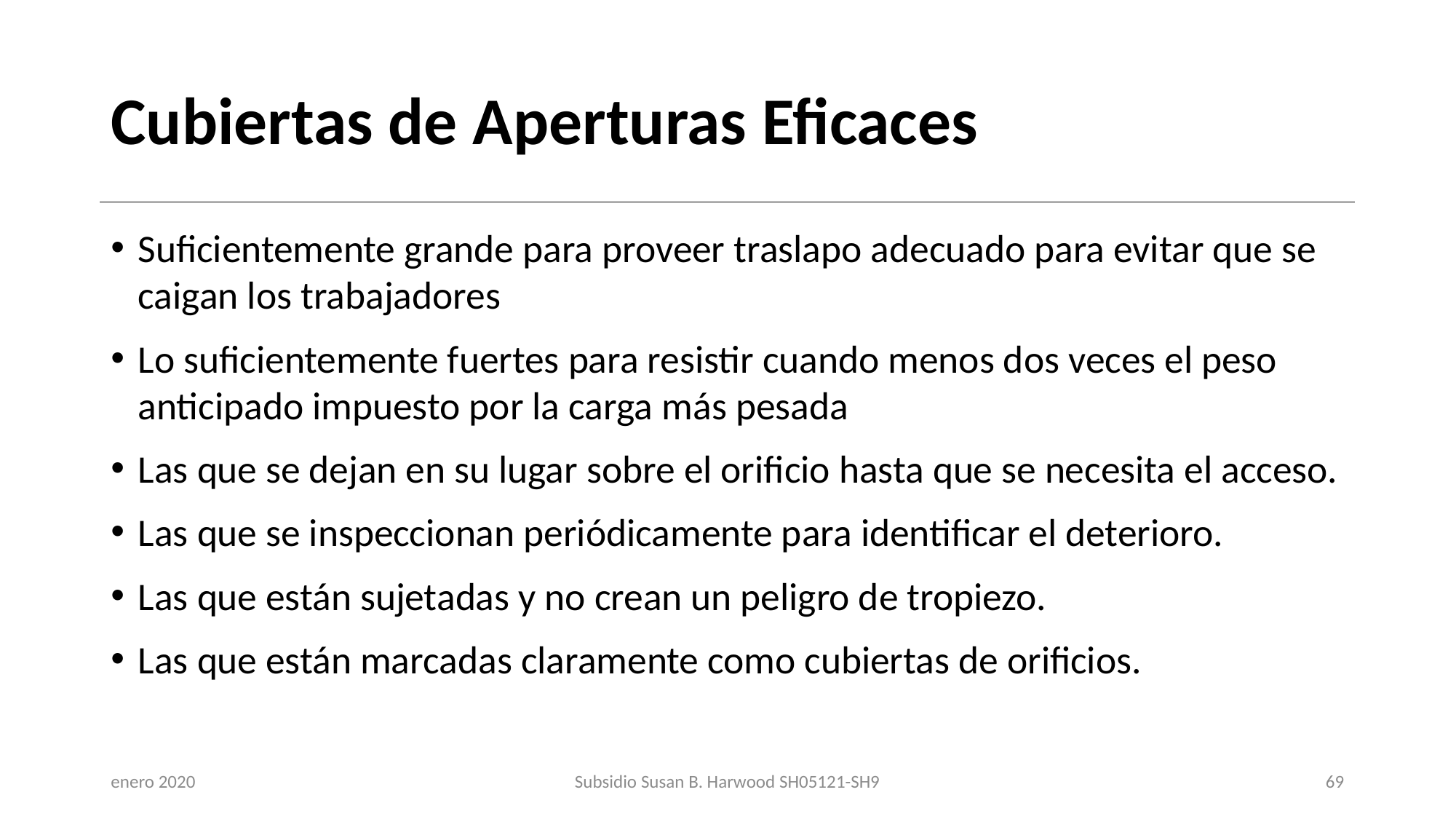

# Cubiertas de Aperturas Eficaces
Suficientemente grande para proveer traslapo adecuado para evitar que se caigan los trabajadores
Lo suficientemente fuertes para resistir cuando menos dos veces el peso anticipado impuesto por la carga más pesada
Las que se dejan en su lugar sobre el orificio hasta que se necesita el acceso.
Las que se inspeccionan periódicamente para identificar el deterioro.
Las que están sujetadas y no crean un peligro de tropiezo.
Las que están marcadas claramente como cubiertas de orificios.
enero 2020
Subsidio Susan B. Harwood SH05121-SH9
69